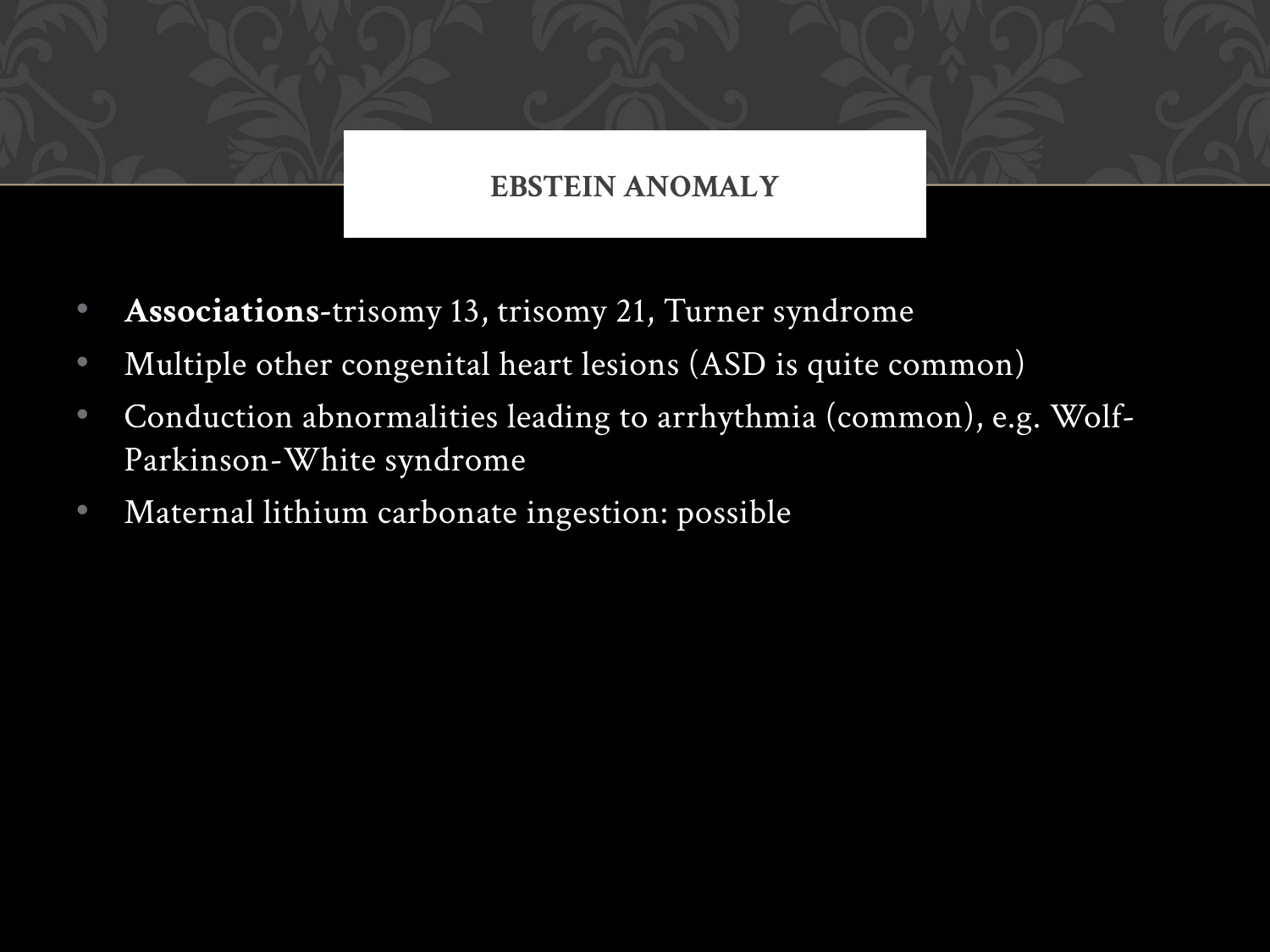

# EBSTEIN ANOMALY
Associations-trisomy 13, trisomy 21, Turner syndrome
Multiple other congenital heart lesions (ASD is quite common)
Conduction abnormalities leading to arrhythmia (common), e.g. Wolf-Parkinson-White syndrome
Maternal lithium carbonate ingestion: possible